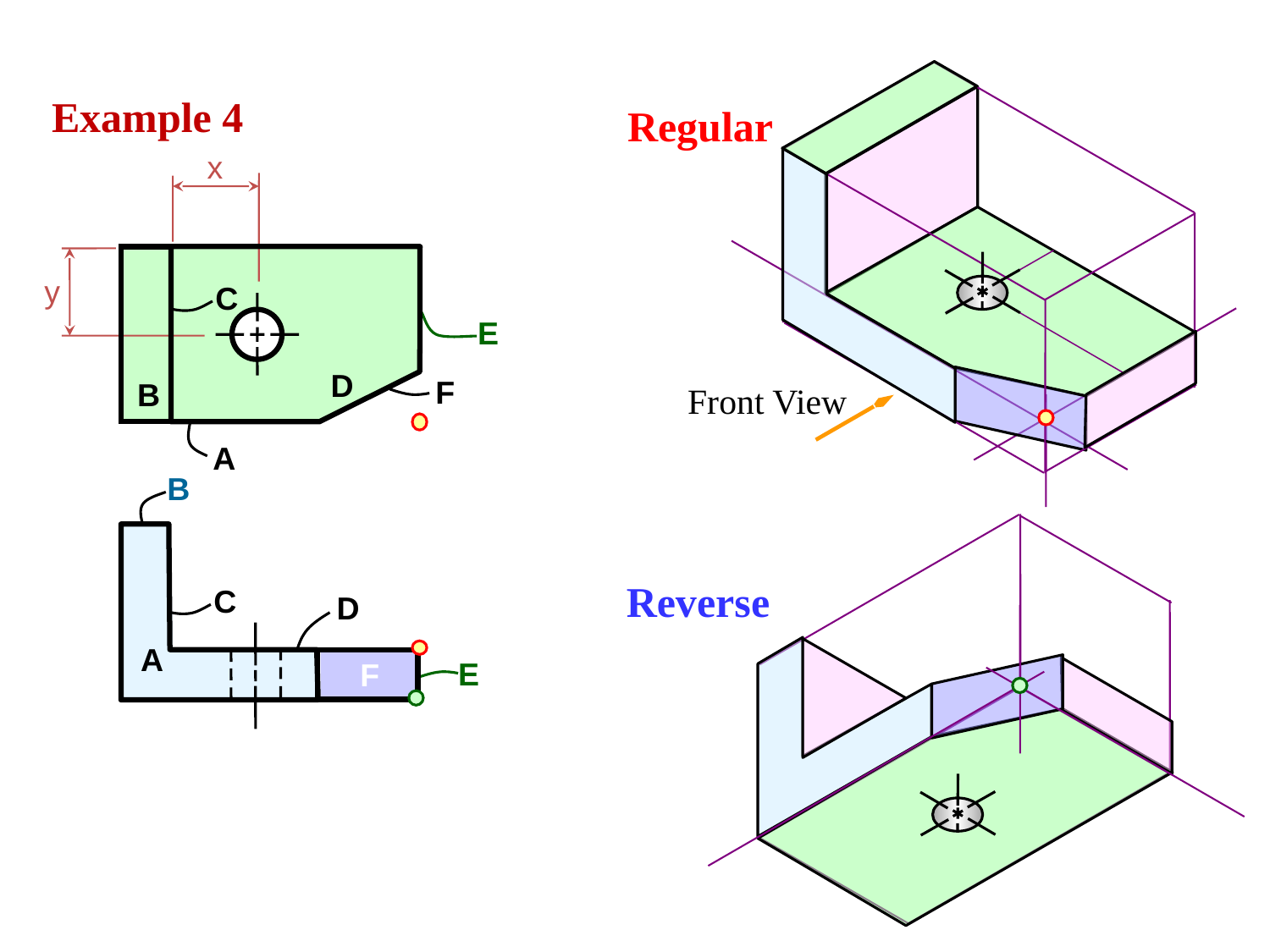

Example 4

Regular

x

D

B

y

C

E

F

Front View

A
B

A

Reverse
C

D

E

F